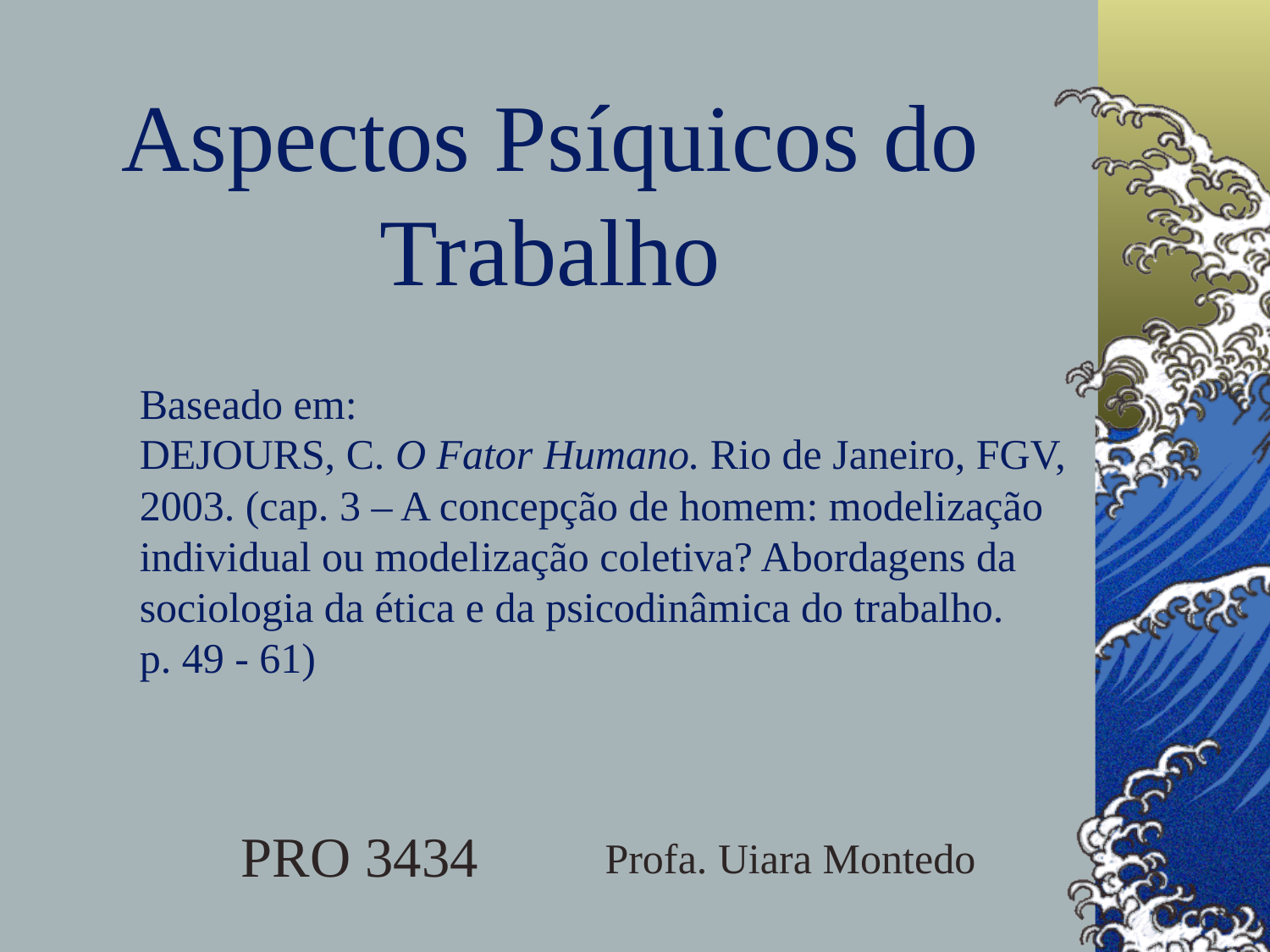

# Aspectos Psíquicos do Trabalho
Baseado em:
DEJOURS, C. O Fator Humano. Rio de Janeiro, FGV, 2003. (cap. 3 – A concepção de homem: modelização individual ou modelização coletiva? Abordagens da sociologia da ética e da psicodinâmica do trabalho.
p. 49 - 61)
PRO 3434
Profa. Uiara Montedo